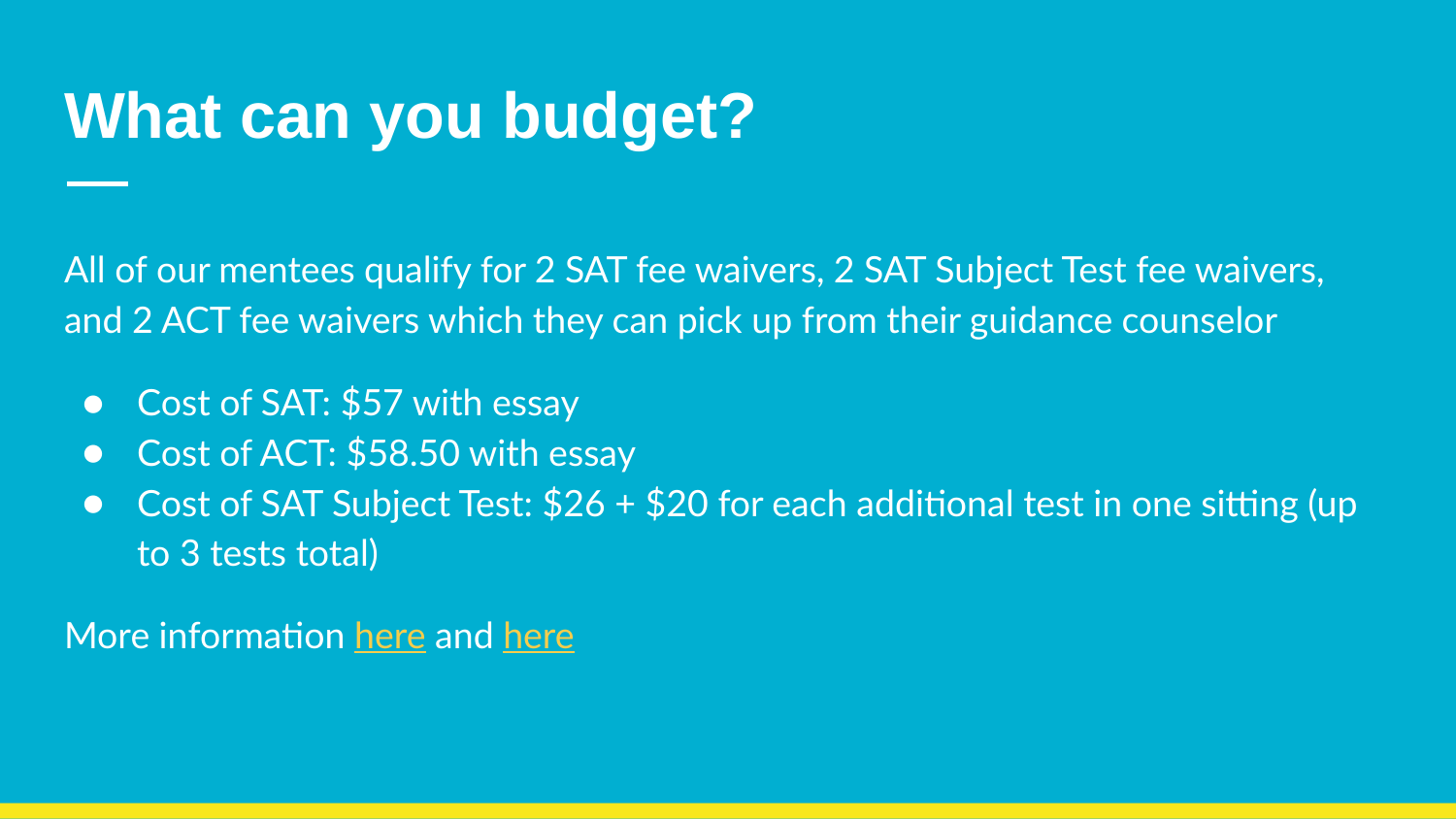

# What can you budget?
All of our mentees qualify for 2 SAT fee waivers, 2 SAT Subject Test fee waivers, and 2 ACT fee waivers which they can pick up from their guidance counselor
Cost of SAT: $57 with essay
Cost of ACT: $58.50 with essay
Cost of SAT Subject Test: $26 + $20 for each additional test in one sitting (up to 3 tests total)
More information here and here